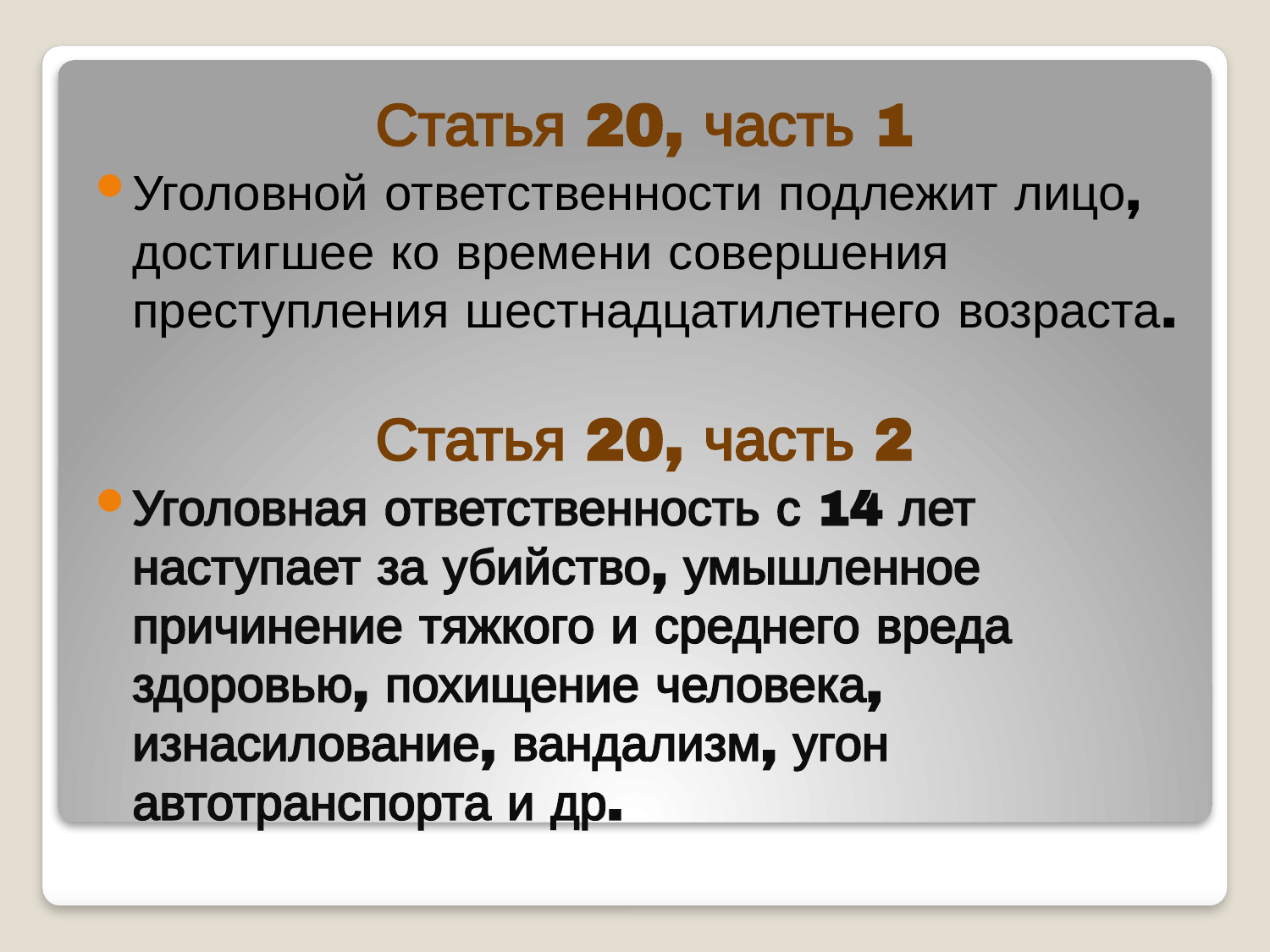

Статья 20, часть 1
Уголовной ответственности подлежит лицо, достигшее ко времени совершения преступления шестнадцатилетнего возраста.

Статья 20, часть 2
Уголовная ответственность с 14 лет наступает за убийство, умышленное причинение тяжкого и среднего вреда здоровью, похищение человека, изнасилование, вандализм, угон автотранспорта и др.